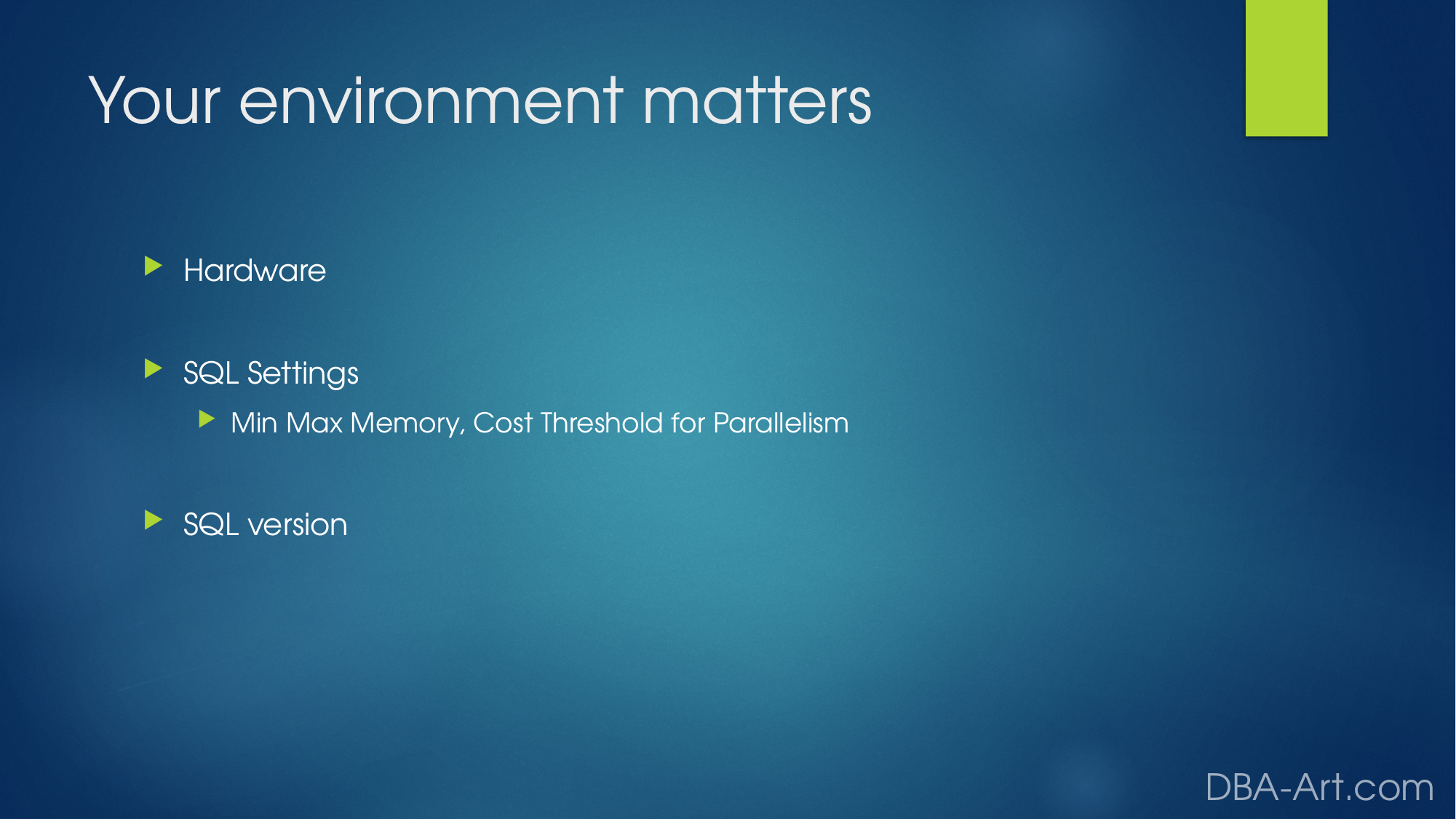

# Your environment matters
Hardware

SQL Settings
Min Max Memory, Cost Threshold for Parallelism

SQL version
DBA-Art.com